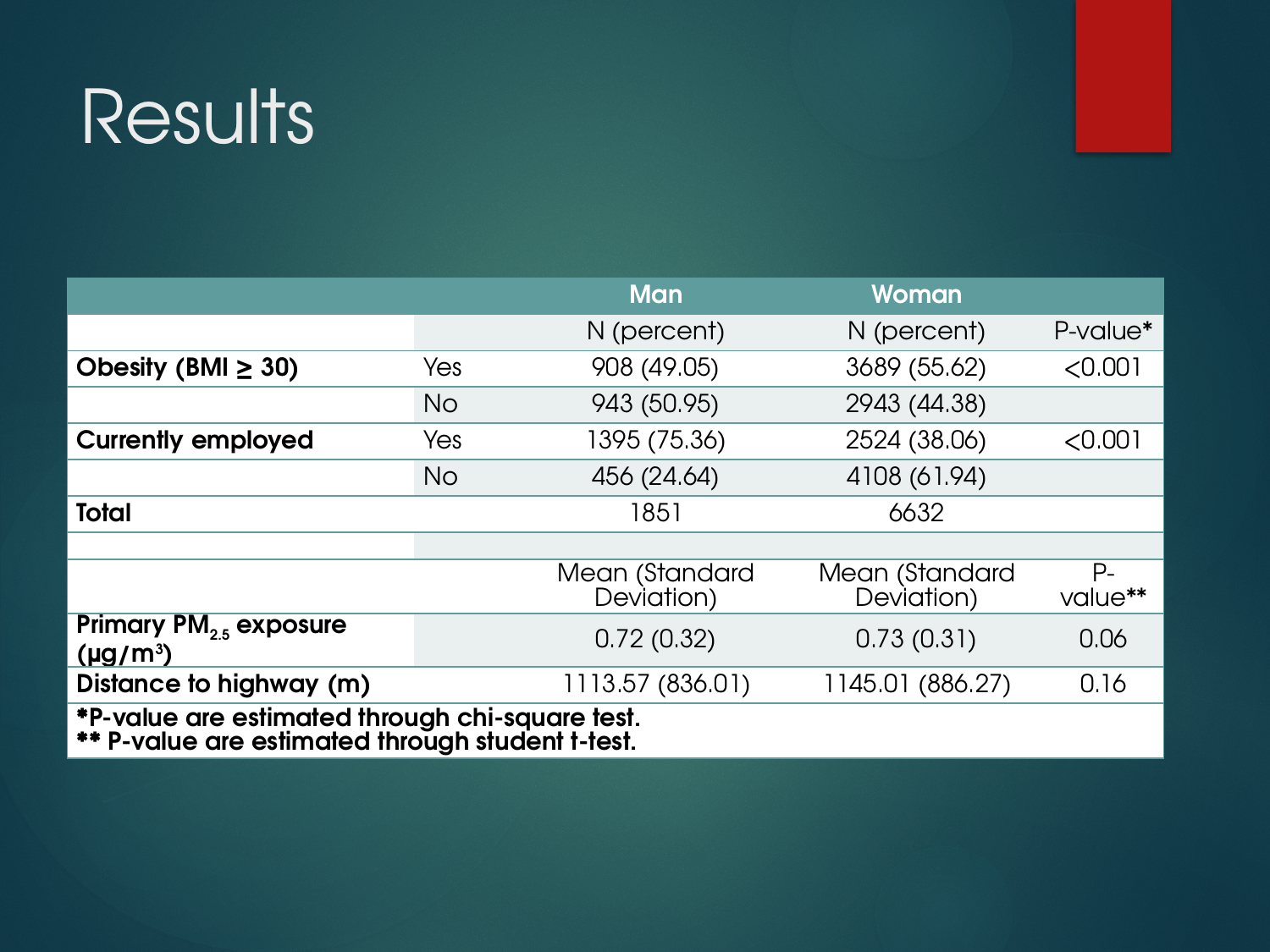

# Results
|  |  | Man | Woman |  |
| --- | --- | --- | --- | --- |
|  |  | N (percent) | N (percent) | P-value\* |
| Obesity (BMI ≥ 30) | Yes | 908 (49.05) | 3689 (55.62) | <0.001 |
|  | No | 943 (50.95) | 2943 (44.38) |  |
| Currently employed | Yes | 1395 (75.36) | 2524 (38.06) | <0.001 |
|  | No | 456 (24.64) | 4108 (61.94) |  |
| Total |  | 1851 | 6632 |  |
|  |  |  |  |  |
|  |  | Mean (Standard Deviation) | Mean (Standard Deviation) | P-value\*\* |
| Primary PM2.5 exposure (µg/m3) |  | 0.72 (0.32) | 0.73 (0.31) | 0.06 |
| Distance to highway (m) |  | 1113.57 (836.01) | 1145.01 (886.27) | 0.16 |
| \*P-value are estimated through chi-square test. \*\* P-value are estimated through student t-test. |  |  |  |  |